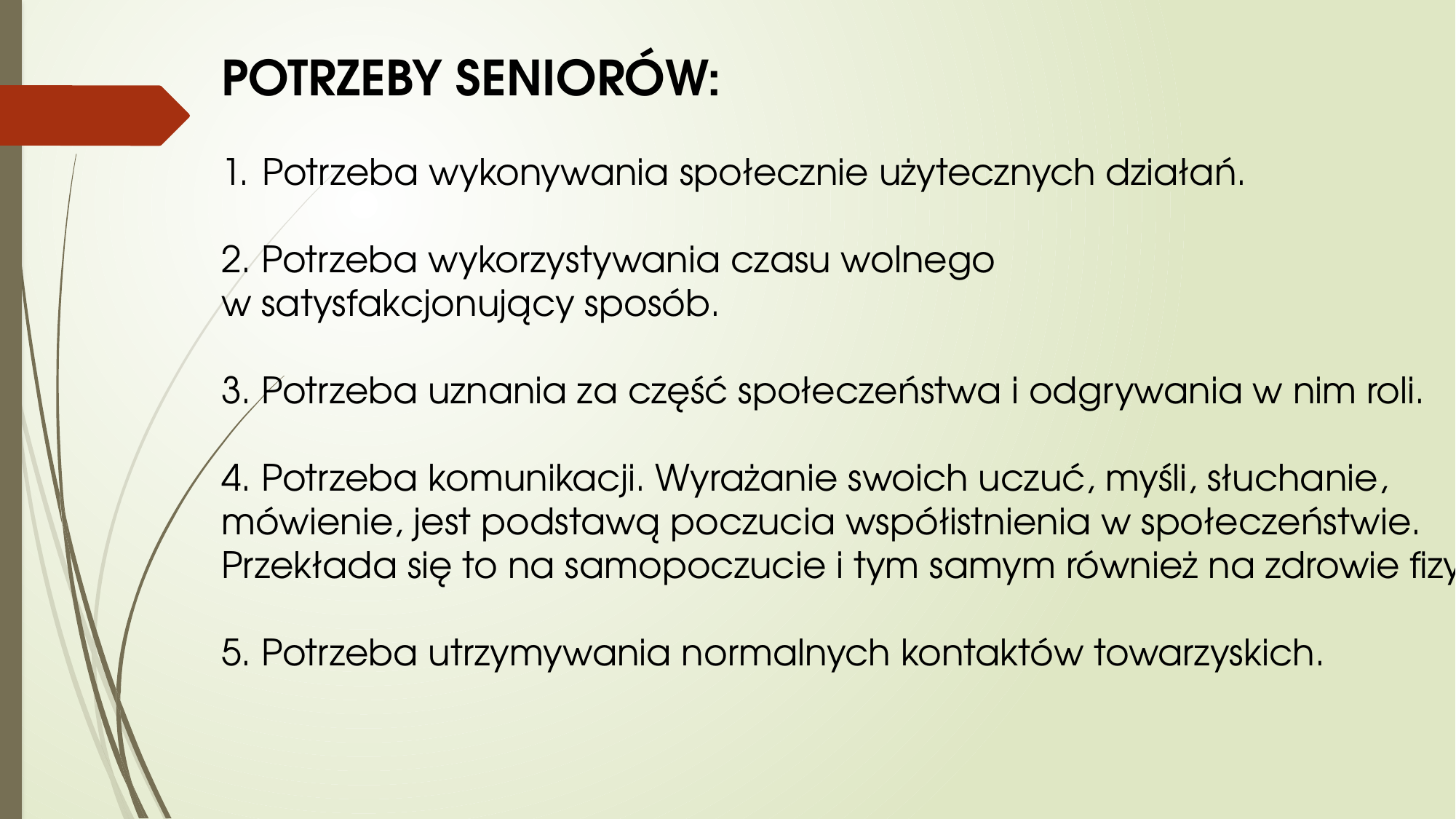

POTRZEBY SENIORÓW:

Potrzeba wykonywania społecznie użytecznych działań.

2. Potrzeba wykorzystywania czasu wolnego
w satysfakcjonujący sposób.

3. Potrzeba uznania za część społeczeństwa i odgrywania w nim roli.

4. Potrzeba komunikacji. Wyrażanie swoich uczuć, myśli, słuchanie, mówienie, jest podstawą poczucia współistnienia w społeczeństwie. Przekłada się to na samopoczucie i tym samym również na zdrowie fizyczne.

5. Potrzeba utrzymywania normalnych kontaktów towarzyskich.